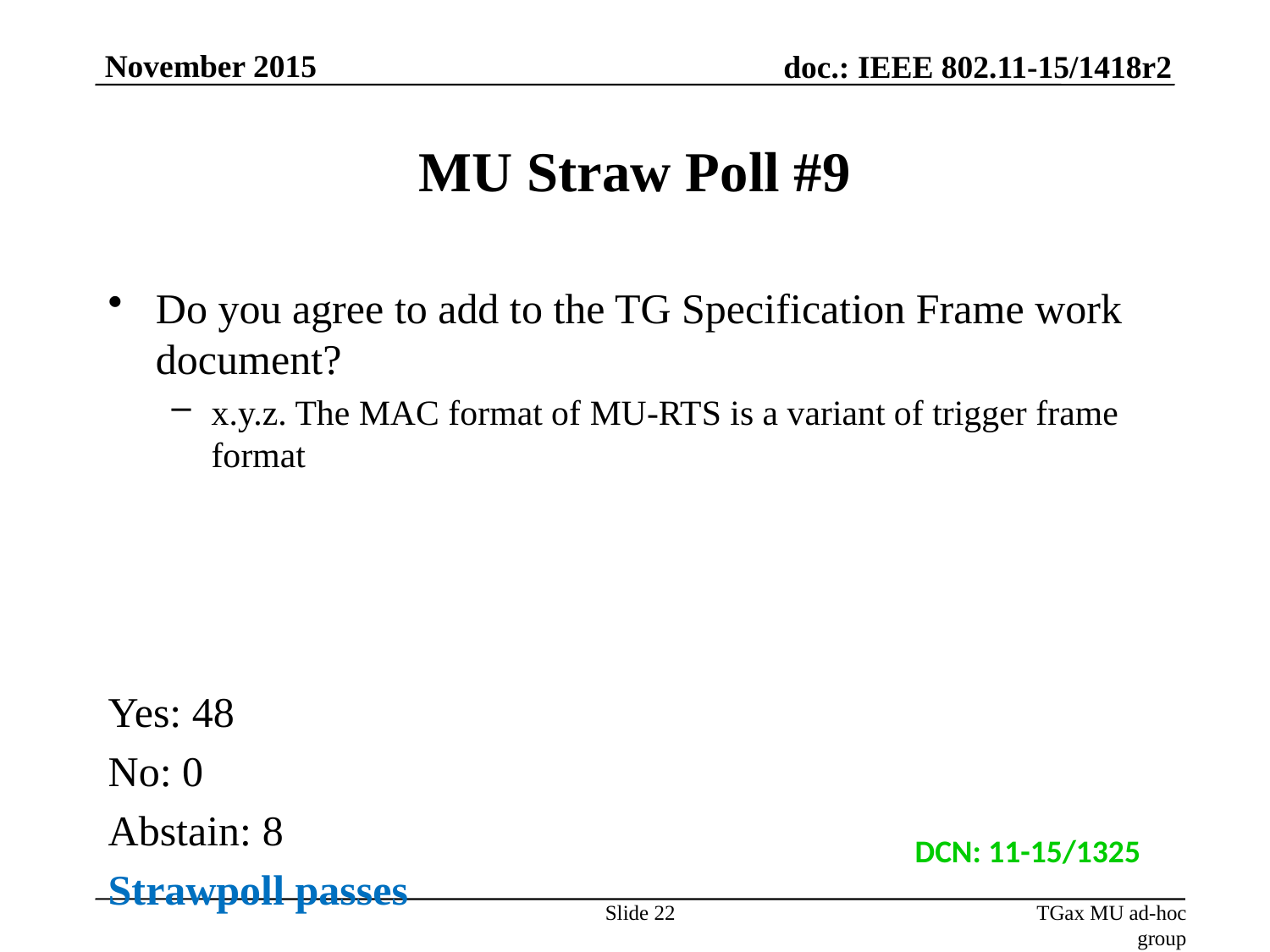

November 2015
# MU Straw Poll #9
Do you agree to add to the TG Specification Frame work document?
x.y.z. The MAC format of MU-RTS is a variant of trigger frame format

Yes: 48
No: 0
Abstain: 8
Strawpoll passes

DCN: 11-15/1325
Slide 22
TGax MU ad-hoc group